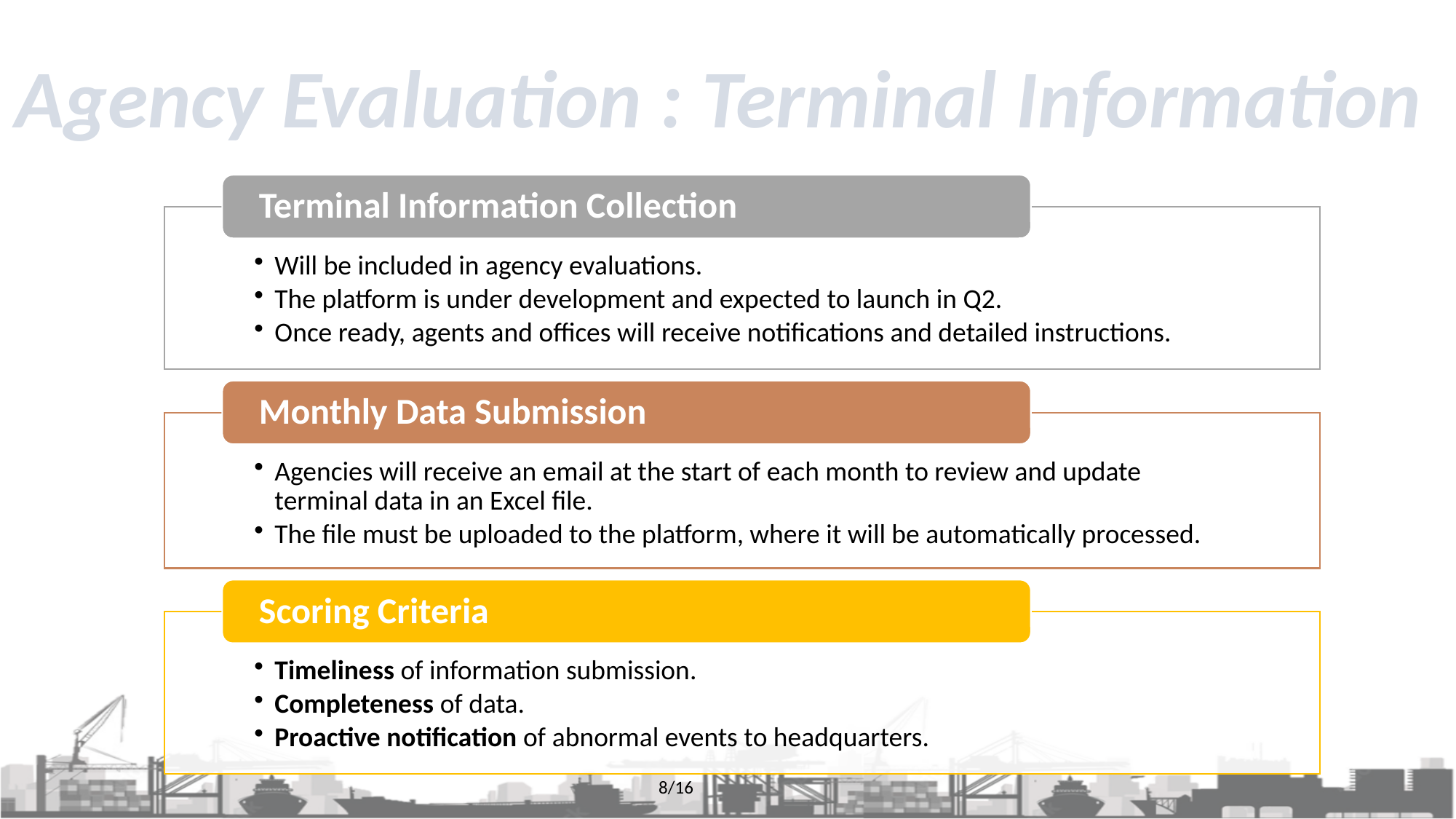

#
Agency Evaluation : Terminal Information
Will be included in agency evaluations.
The platform is under development and expected to launch in Q2.
Once ready, agents and offices will receive notifications and detailed instructions.
Terminal Information Collection
Agencies will receive an email at the start of each month to review and update terminal data in an Excel file.
The file must be uploaded to the platform, where it will be automatically processed.
Monthly Data Submission
Timeliness of information submission.
Completeness of data.
Proactive notification of abnormal events to headquarters.
Scoring Criteria

8/16